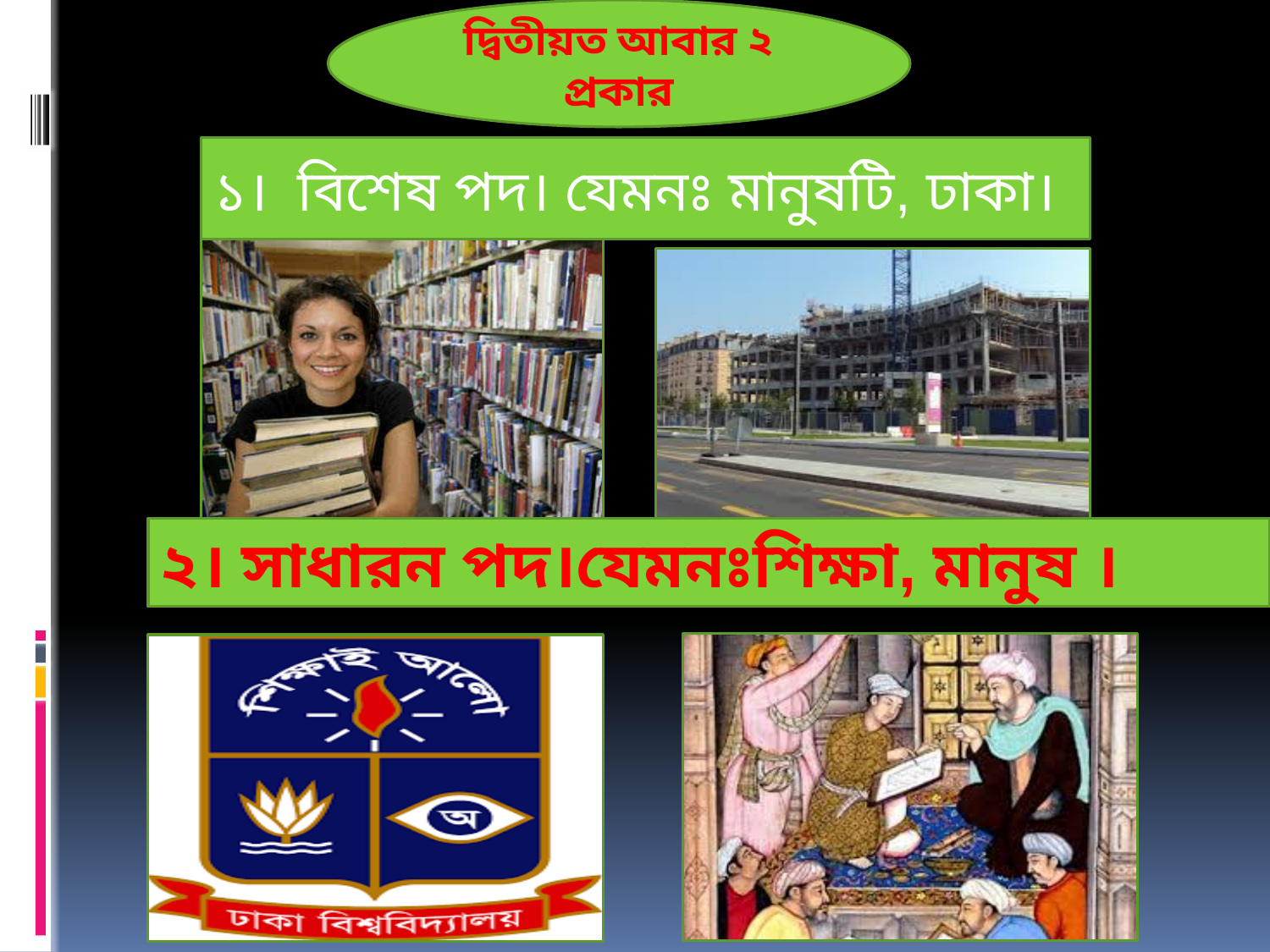

দ্বিতীয়ত আবার ২ প্রকার
১।  বিশেষ পদ। যেমনঃ মানুষটি, ঢাকা।

২। সাধারন পদ।যেমনঃশিক্ষা, মানুষ ।